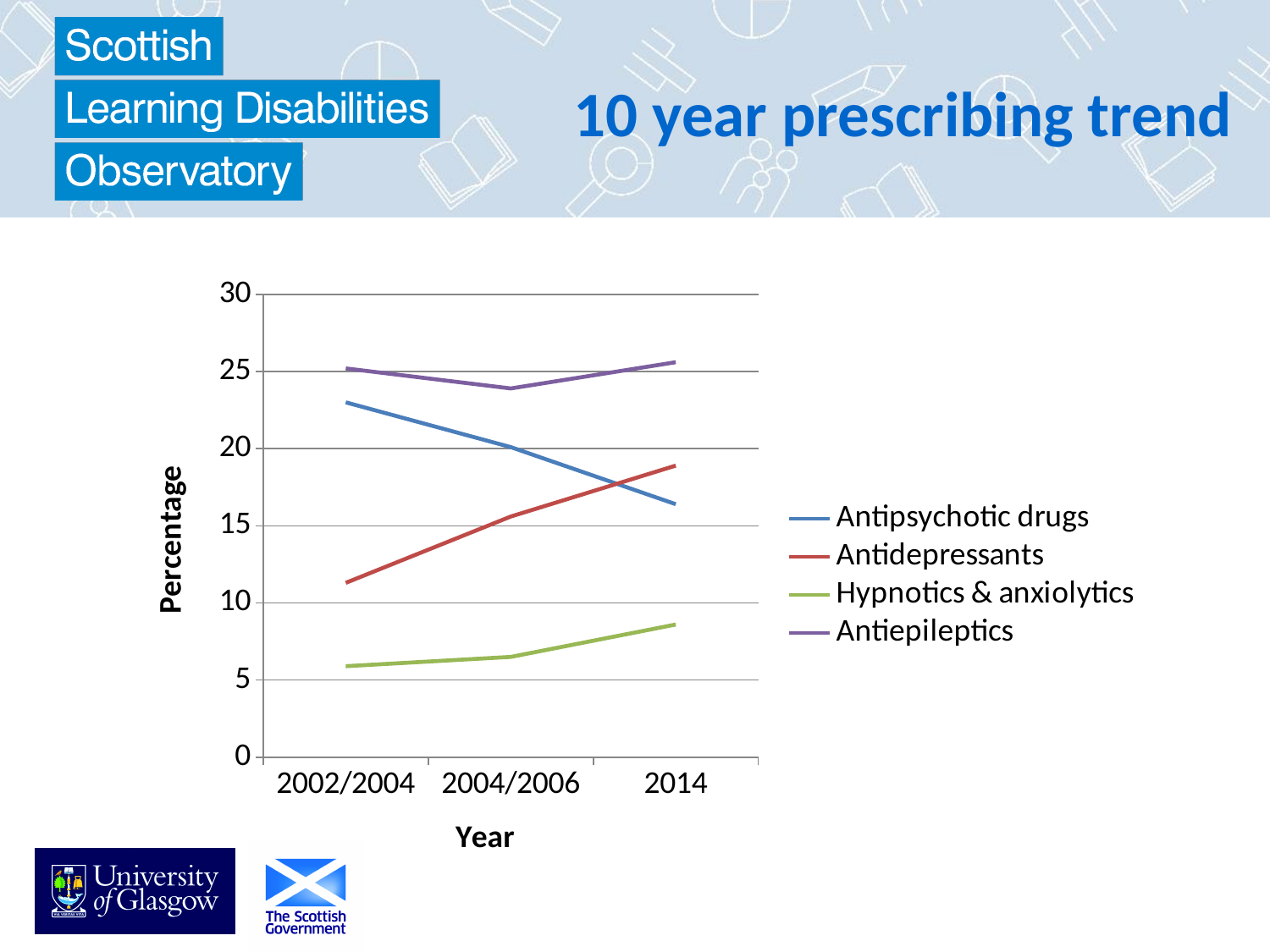

# 10 year prescribing trend

### Chart

| Category | Antipsychotic drugs | Antidepressants | Hypnotics & anxiolytics | Antiepileptics |
|---|---|---|---|---|
| 2002/2004 | 23.0 | 11.3 | 5.9 | 25.2 |
| 2004/2006 | 20.1 | 15.6 | 6.5 | 23.9 |
| 2014 | 16.4 | 18.9 | 8.6 | 25.6 |